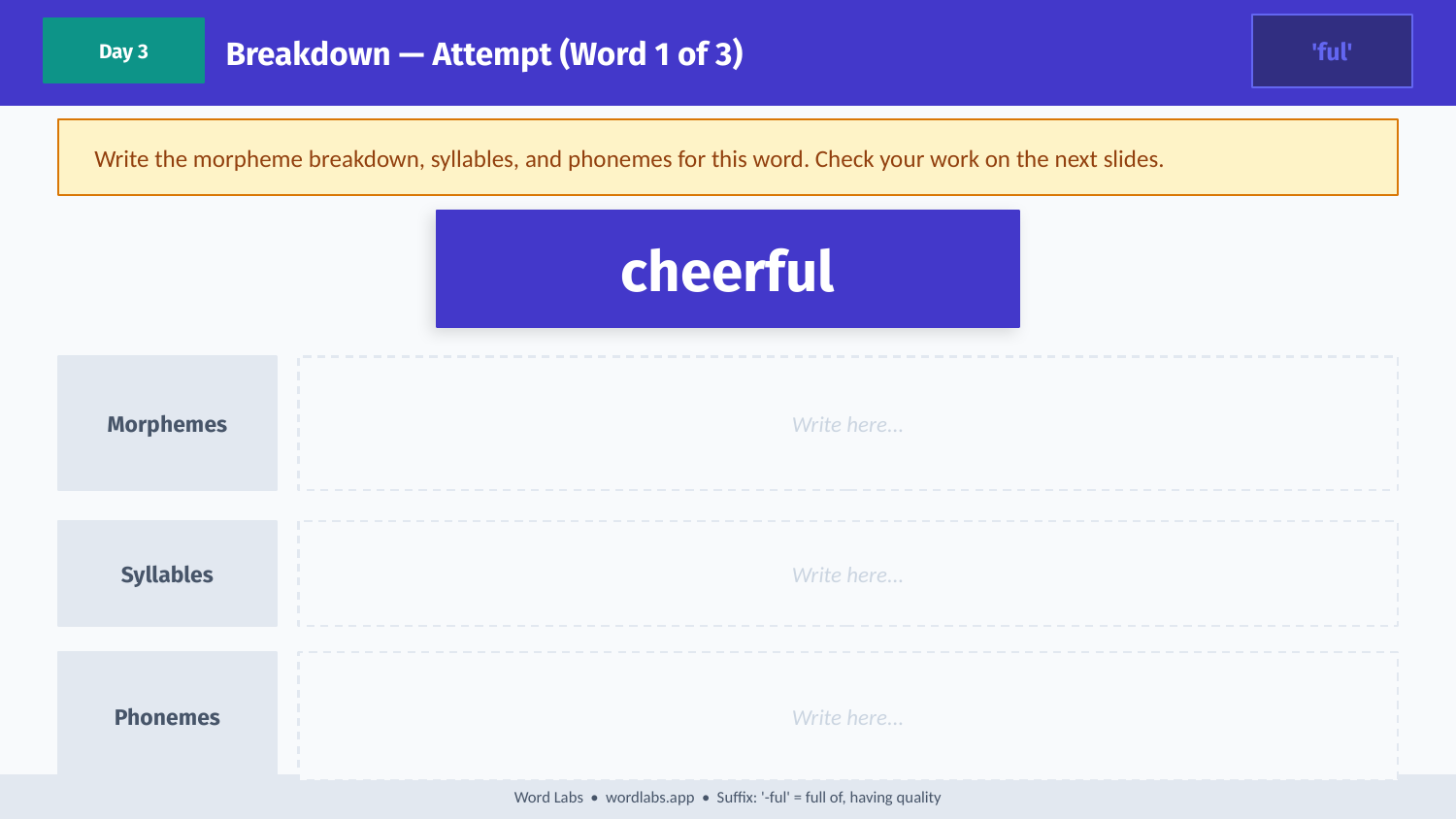

Breakdown — Attempt (Word 1 of 3)

'ful'

Day 3

Write the morpheme breakdown, syllables, and phonemes for this word. Check your work on the next slides.

cheerful

Morphemes

Write here...

Syllables

Write here...

Phonemes

Write here...

Word Labs  •  wordlabs.app  •  Suffix: '-ful' = full of, having quality